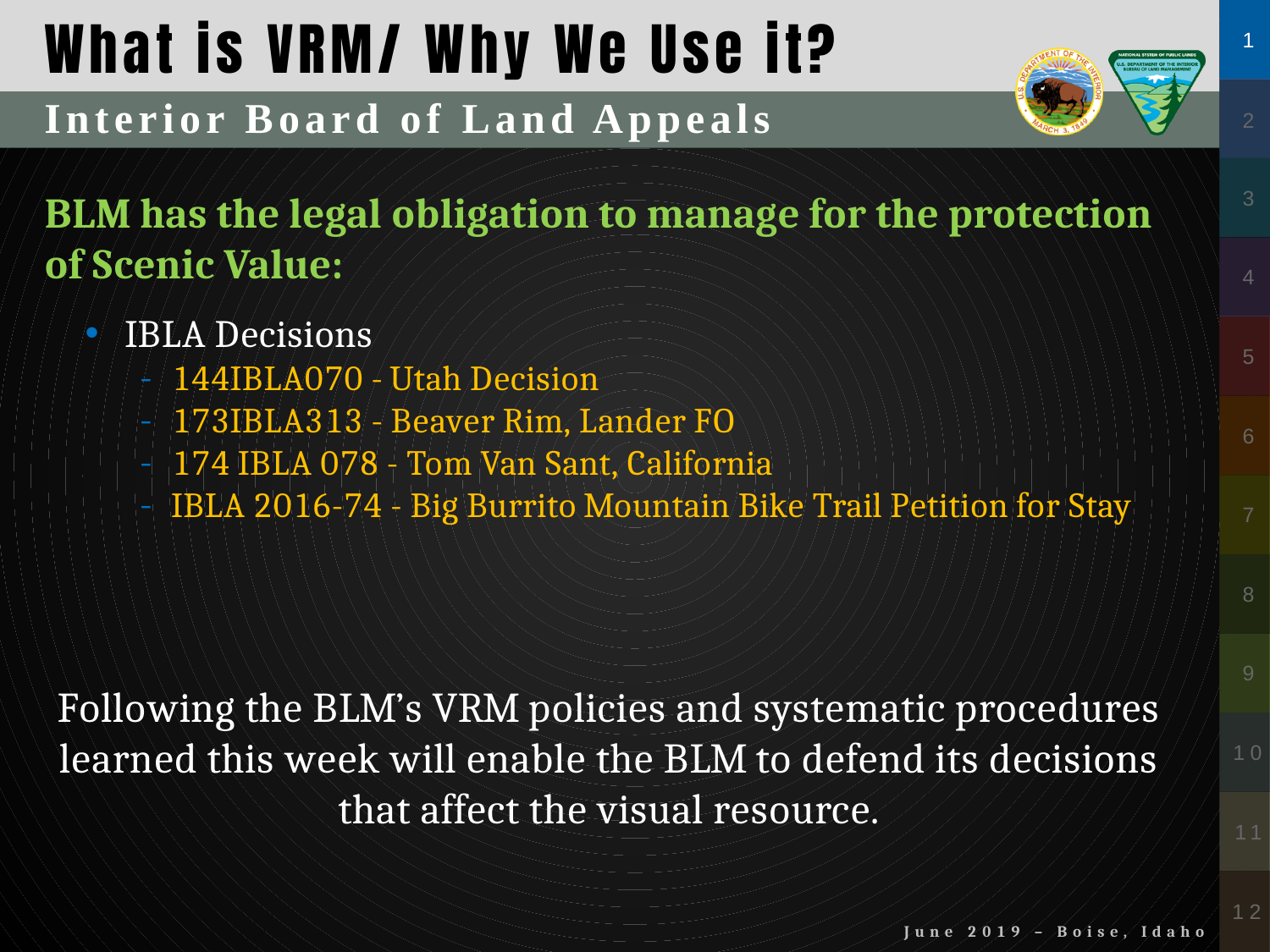

Interior Board of Land Appeals

BLM has the legal obligation to manage for the protection of Scenic Value:
IBLA Decisions
144IBLA070 - Utah Decision
173IBLA313 - Beaver Rim, Lander FO
174 IBLA 078 - Tom Van Sant, California
IBLA 2016-74 - Big Burrito Mountain Bike Trail Petition for Stay

Following the BLM’s VRM policies and systematic procedures learned this week will enable the BLM to defend its decisions that affect the visual resource.